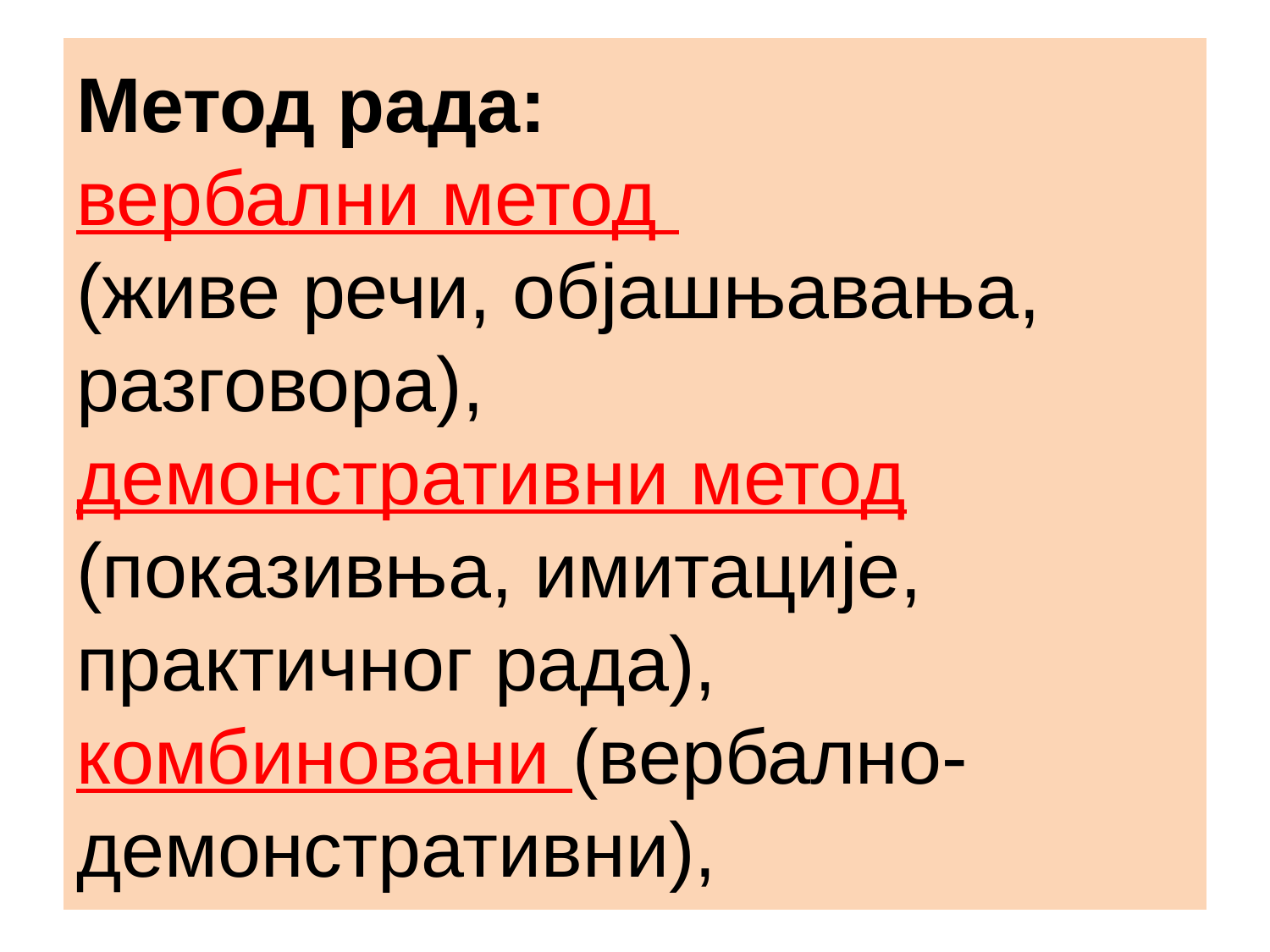

# Метод рада: вербални метод (живе речи, објашњавања, разговора), демонстративни метод (показивња, имитације, практичног рада), комбиновани (вербално-демонстративни),